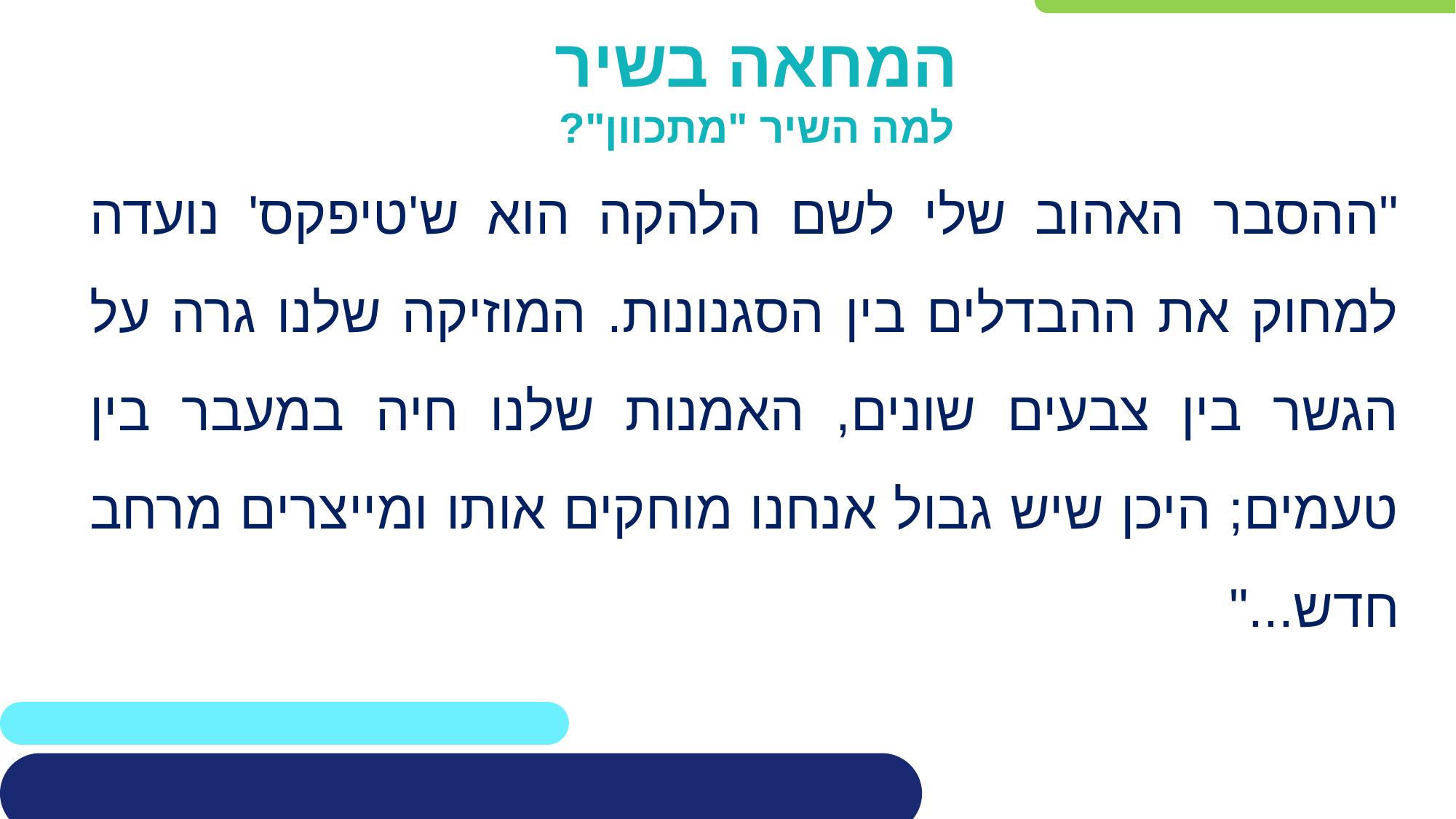

# המחאה בשיר למה השיר "מתכוון"?
"ההסבר האהוב שלי לשם הלהקה הוא ש'טיפקס' נועדה למחוק את ההבדלים בין הסגנונות. המוזיקה שלנו גרה על הגשר בין צבעים שונים, האמנות שלנו חיה במעבר בין טעמים; היכן שיש גבול אנחנו מוחקים אותו ומייצרים מרחב חדש..."